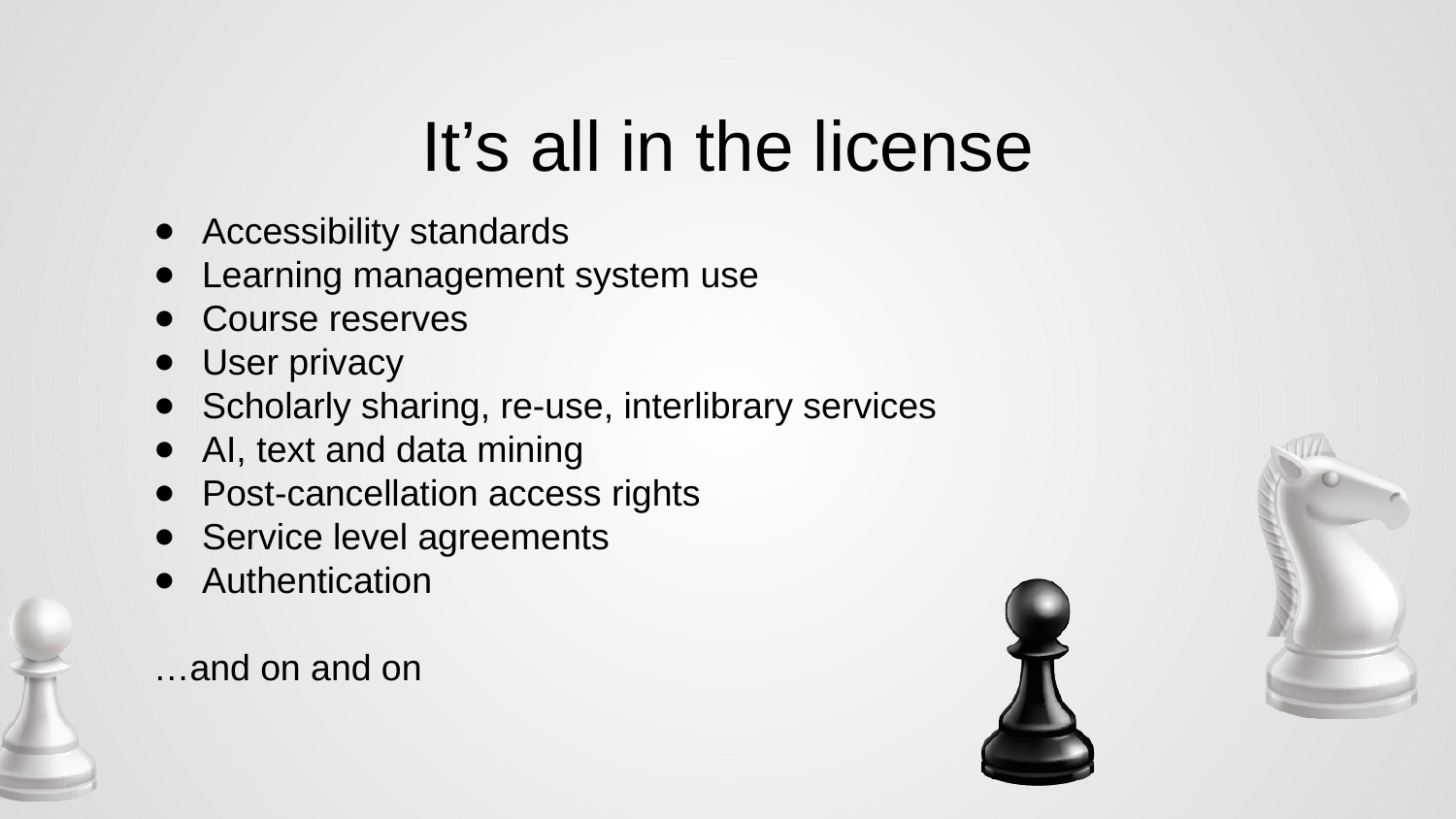

# It’s all in the license
Accessibility standards
Learning management system use
Course reserves
User privacy
Scholarly sharing, re-use, interlibrary services
AI, text and data mining
Post-cancellation access rights
Service level agreements
Authentication

…and on and on